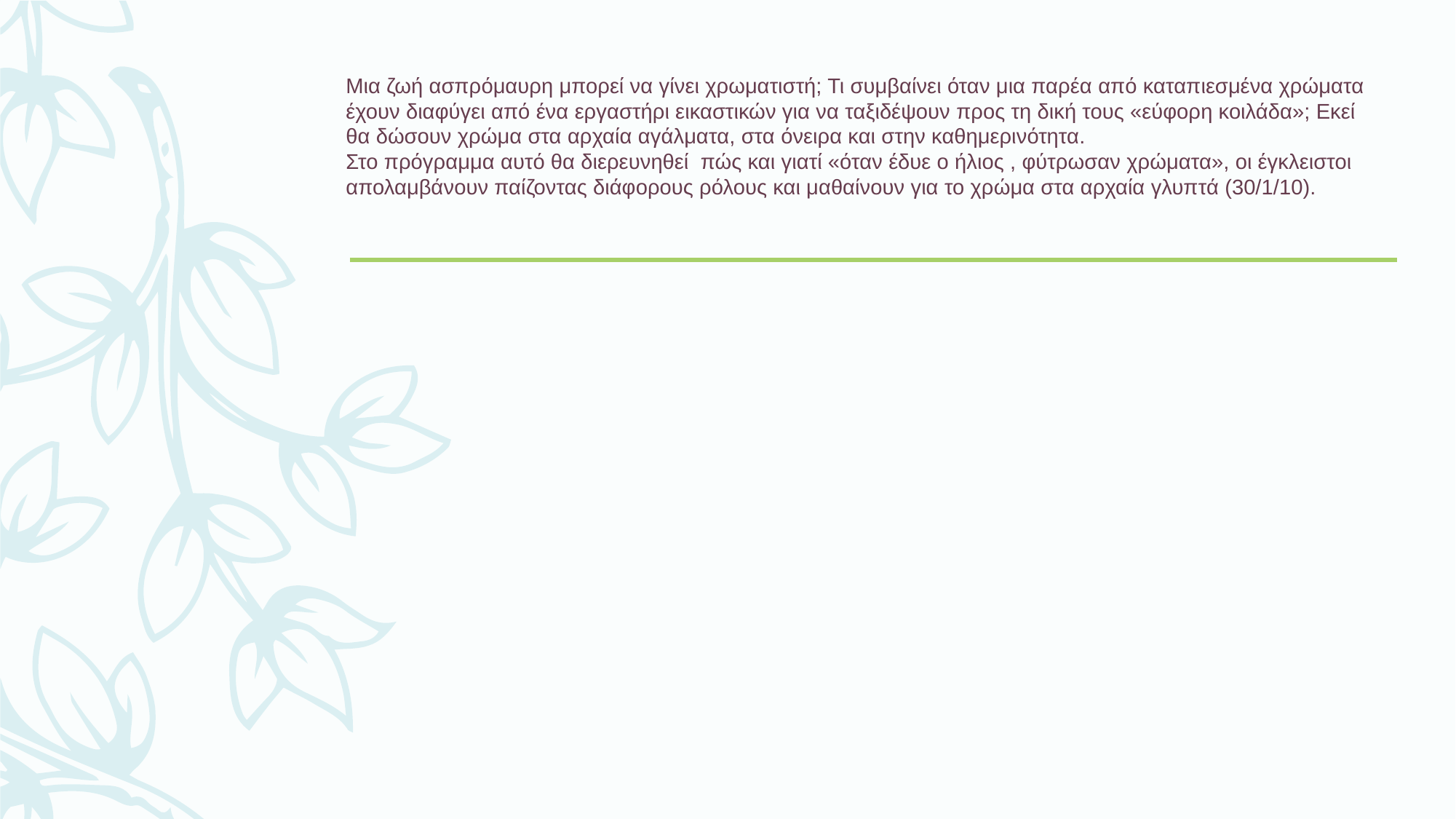

# Μια ζωή ασπρόμαυρη μπορεί να γίνει χρωματιστή; Τι συμβαίνει όταν μια παρέα από καταπιεσμένα χρώματα έχουν διαφύγει από ένα εργαστήρι εικαστικών για να ταξιδέψουν προς τη δική τους «εύφορη κοιλάδα»; Εκεί θα δώσουν χρώμα στα αρχαία αγάλματα, στα όνειρα και στην καθημερινότητα. Στο πρόγραμμα αυτό θα διερευνηθεί  πώς και γιατί «όταν έδυε ο ήλιος , φύτρωσαν χρώματα», οι έγκλειστοι απολαμβάνουν παίζοντας διάφορους ρόλους και μαθαίνουν για το χρώμα στα αρχαία γλυπτά (30/1/10).